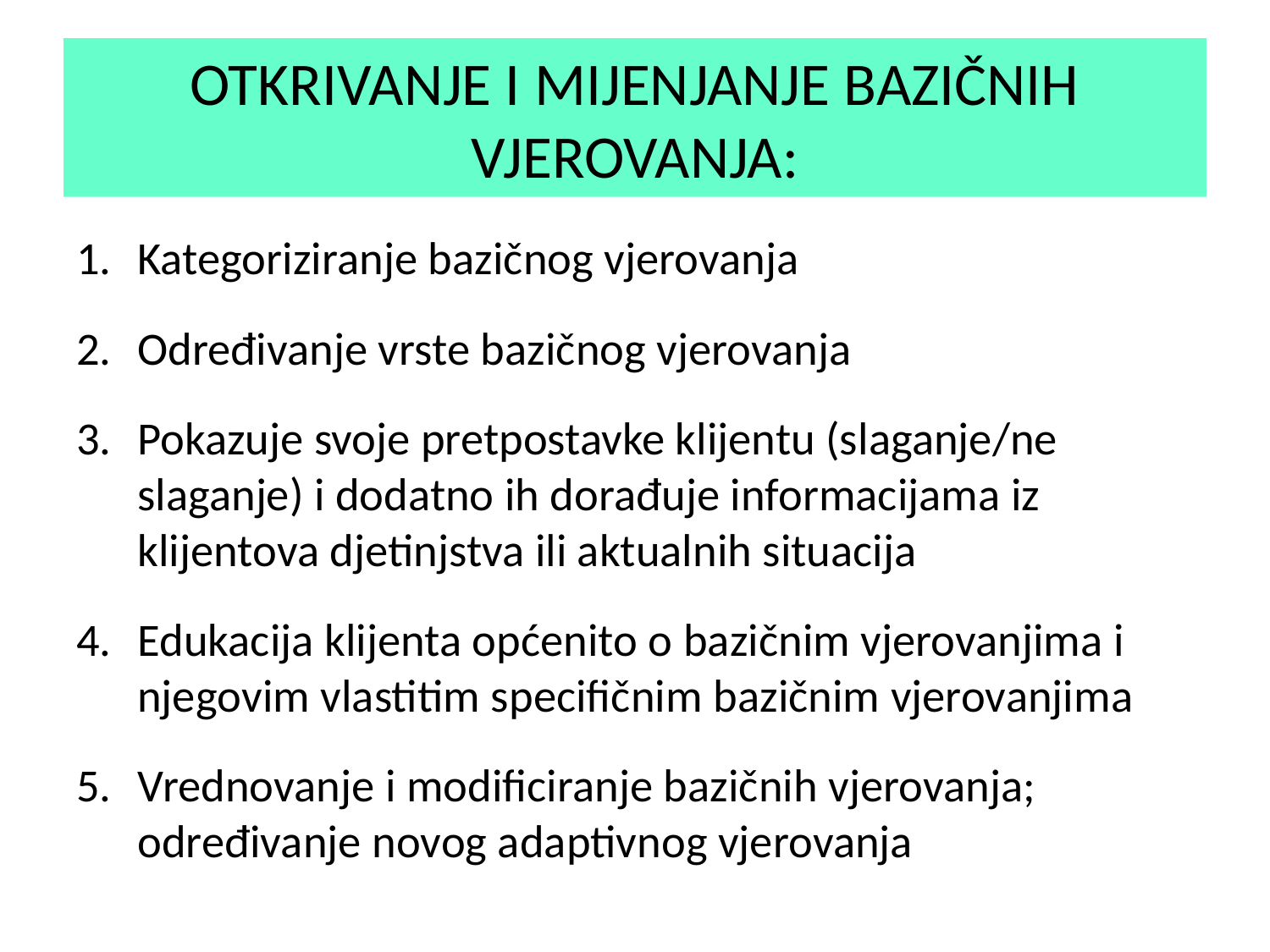

# OTKRIVANJE I MIJENJANJE BAZIČNIH VJEROVANJA:
Kategoriziranje bazičnog vjerovanja
Određivanje vrste bazičnog vjerovanja
Pokazuje svoje pretpostavke klijentu (slaganje/ne slaganje) i dodatno ih dorađuje informacijama iz klijentova djetinjstva ili aktualnih situacija
Edukacija klijenta općenito o bazičnim vjerovanjima i njegovim vlastitim specifičnim bazičnim vjerovanjima
Vrednovanje i modificiranje bazičnih vjerovanja; određivanje novog adaptivnog vjerovanja